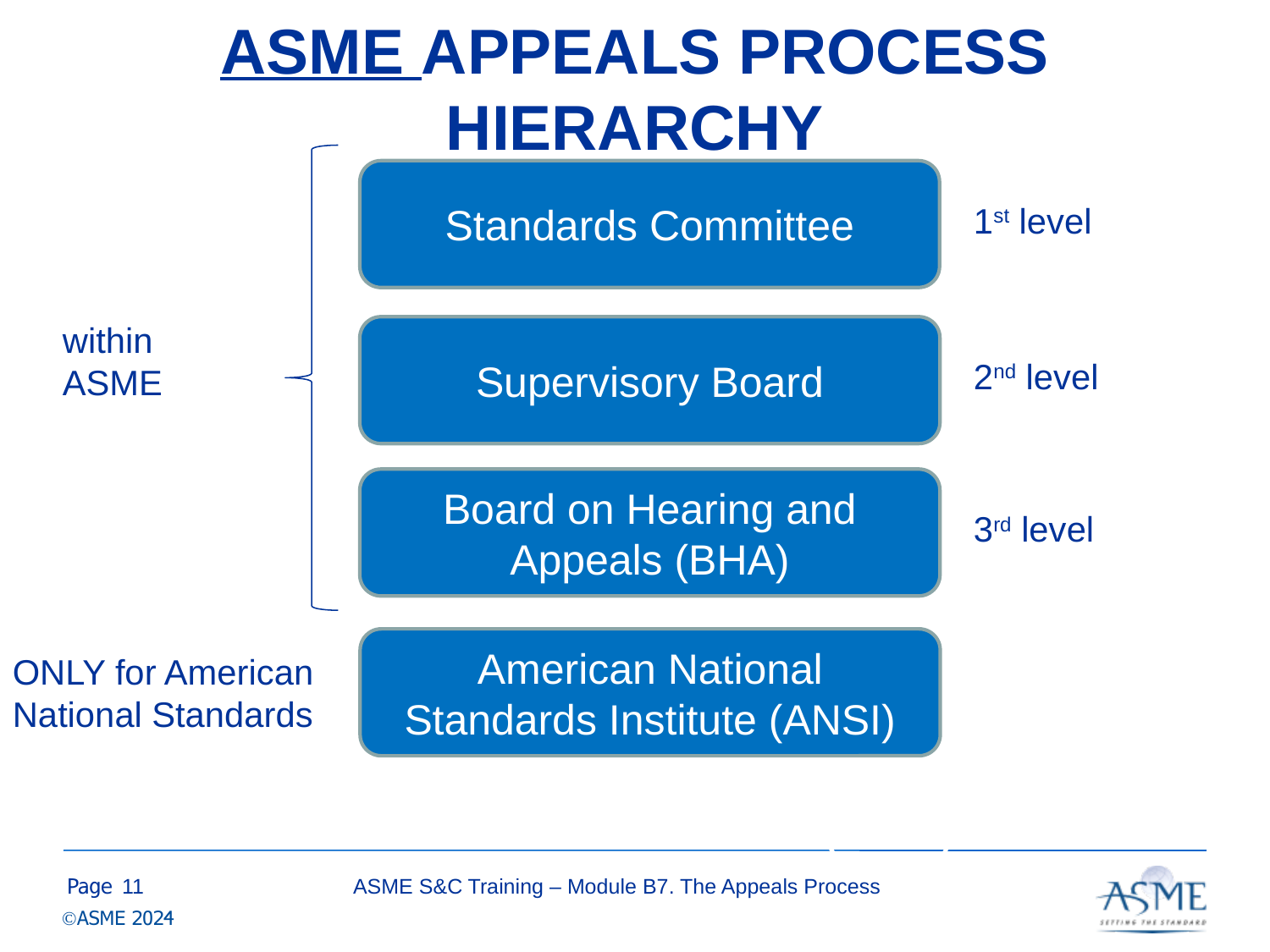

# ASME APPEALS PROCESS HIERARCHY

Standards Committee
1st level
within
ASME
Supervisory Board
2nd level
Board on Hearing and Appeals (BHA)
3rd level
American National Standards Institute (ANSI)
ONLY for American National Standards
(cont’d)
11
ASME S&C Training – Module B7. The Appeals Process